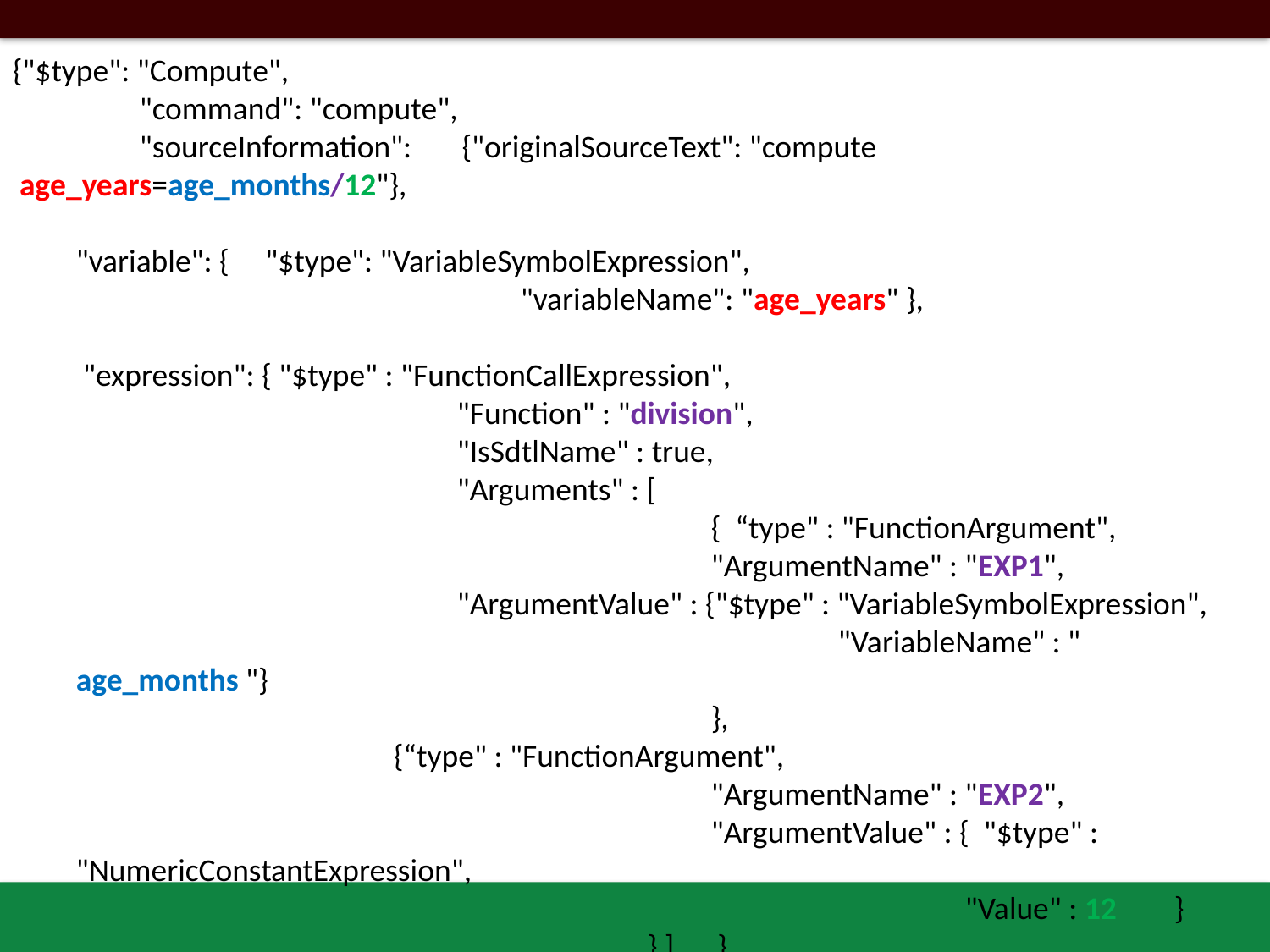

{"$type": "Compute",
      	"command": "compute",
      	"sourceInformation":       {"originalSourceText": "compute  age_years=age_months/12"},

"variable": {     "$type": "VariableSymbolExpression",
        				"variableName": "age_years" },

 "expression": { "$type" : "FunctionCallExpression",
      			"Function" : "division",
      			"IsSdtlName" : true,
      			"Arguments" : [
					{  “type" : "FunctionArgument",
        					"ArgumentName" : "EXP1",
 	"ArgumentValue" : {"$type" : "VariableSymbolExpression",
          						"VariableName" : " age_months "}
      					},
{“type" : "FunctionArgument",
        					"ArgumentName" : "EXP2",
        					"ArgumentValue" : {  "$type" : "NumericConstantExpression",
          						"Value" : 12        }
      					} ]      }
    	}